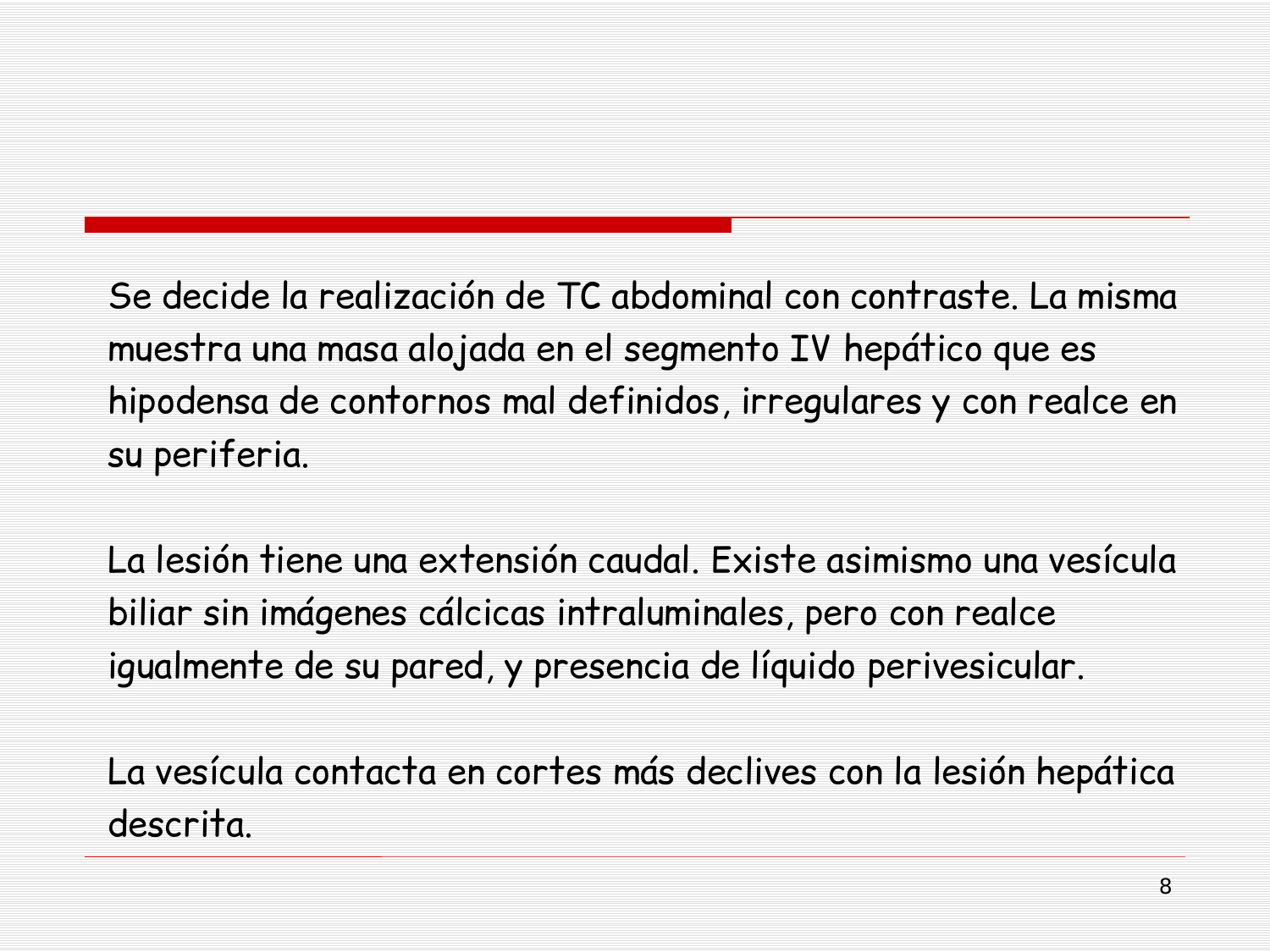

Se decide la realización de TC abdominal con contraste. La misma muestra una masa alojada en el segmento IV hepático que es hipodensa de contornos mal definidos, irregulares y con realce en su periferia.
La lesión tiene una extensión caudal. Existe asimismo una vesícula biliar sin imágenes cálcicas intraluminales, pero con realce igualmente de su pared, y presencia de líquido perivesicular.
La vesícula contacta en cortes más declives con la lesión hepática descrita.
8